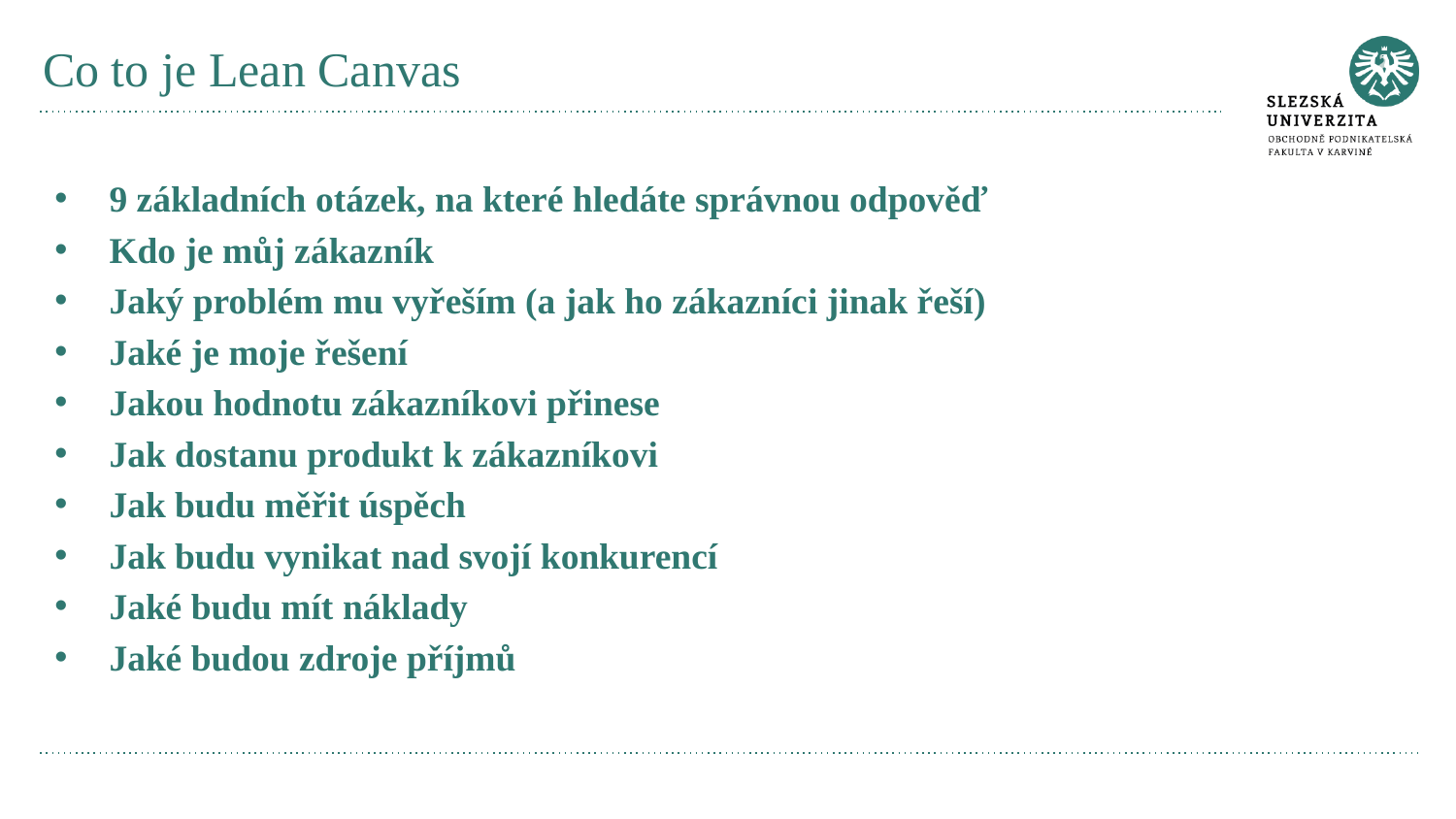

# Co to je Lean Canvas
9 základních otázek, na které hledáte správnou odpověď
Kdo je můj zákazník
Jaký problém mu vyřeším (a jak ho zákazníci jinak řeší)
Jaké je moje řešení
Jakou hodnotu zákazníkovi přinese
Jak dostanu produkt k zákazníkovi
Jak budu měřit úspěch
Jak budu vynikat nad svojí konkurencí
Jaké budu mít náklady
Jaké budou zdroje příjmů